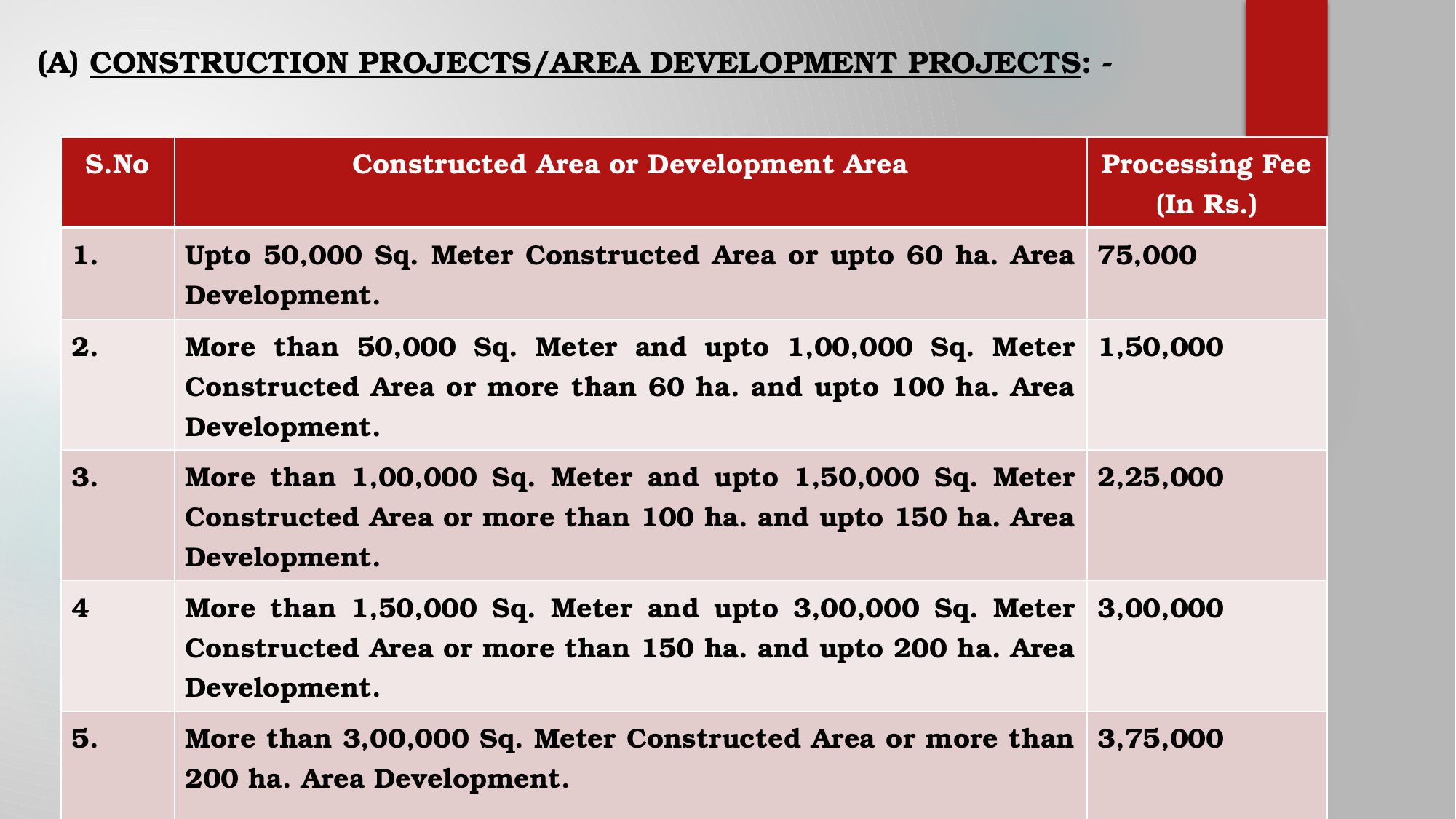

(A) Construction Projects/Area Development Projects: -
| S.No | Constructed Area or Development Area | Processing Fee (In Rs.) |
| --- | --- | --- |
| 1. | Upto 50,000 Sq. Meter Constructed Area or upto 60 ha. Area Development. | 75,000 |
| 2. | More than 50,000 Sq. Meter and upto 1,00,000 Sq. Meter Constructed Area or more than 60 ha. and upto 100 ha. Area Development. | 1,50,000 |
| 3. | More than 1,00,000 Sq. Meter and upto 1,50,000 Sq. Meter Constructed Area or more than 100 ha. and upto 150 ha. Area Development. | 2,25,000 |
| 4 | More than 1,50,000 Sq. Meter and upto 3,00,000 Sq. Meter Constructed Area or more than 150 ha. and upto 200 ha. Area Development. | 3,00,000 |
| 5. | More than 3,00,000 Sq. Meter Constructed Area or more than 200 ha. Area Development. | 3,75,000 |